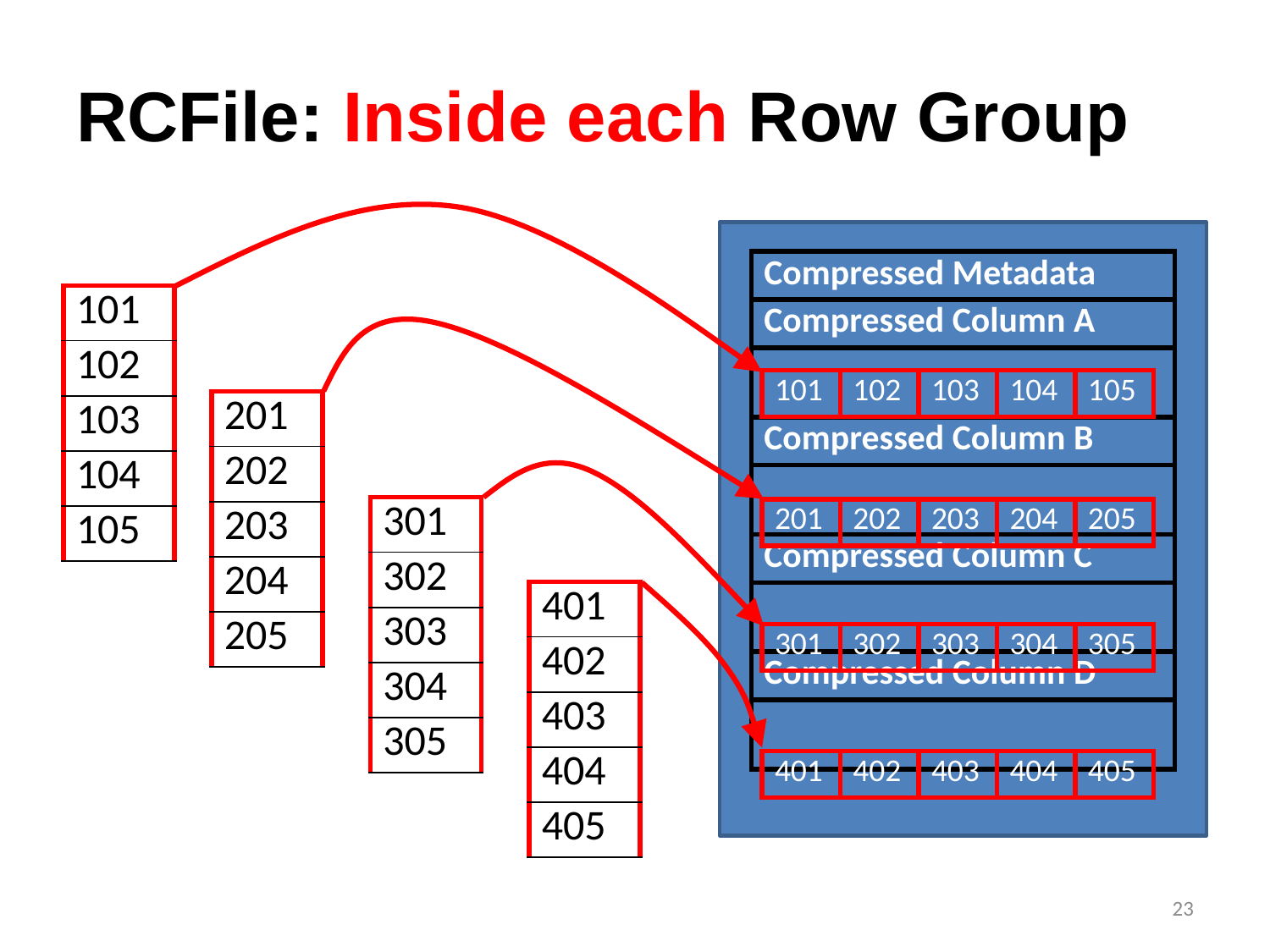

# RCFile: Inside each Row Group

| Compressed Metadata |
| --- |
| Compressed Column A |
|  |
| Compressed Column B |
|  |
| Compressed Column C |
|  |
| Compressed Column D |
|  |
| 101 |
| --- |
| 102 |
| 103 |
| 104 |
| 105 |

| 101 | 102 | 103 | 104 | 105 |
| --- | --- | --- | --- | --- |
| 201 |
| --- |
| 202 |
| 203 |
| 204 |
| 205 |

| 301 |
| --- |
| 302 |
| 303 |
| 304 |
| 305 |
| 201 | 202 | 203 | 204 | 205 |
| --- | --- | --- | --- | --- |
| 401 |
| --- |
| 402 |
| 403 |
| 404 |
| 405 |

| 301 | 302 | 303 | 304 | 305 |
| --- | --- | --- | --- | --- |
| 401 | 402 | 403 | 404 | 405 |
| --- | --- | --- | --- | --- |
23